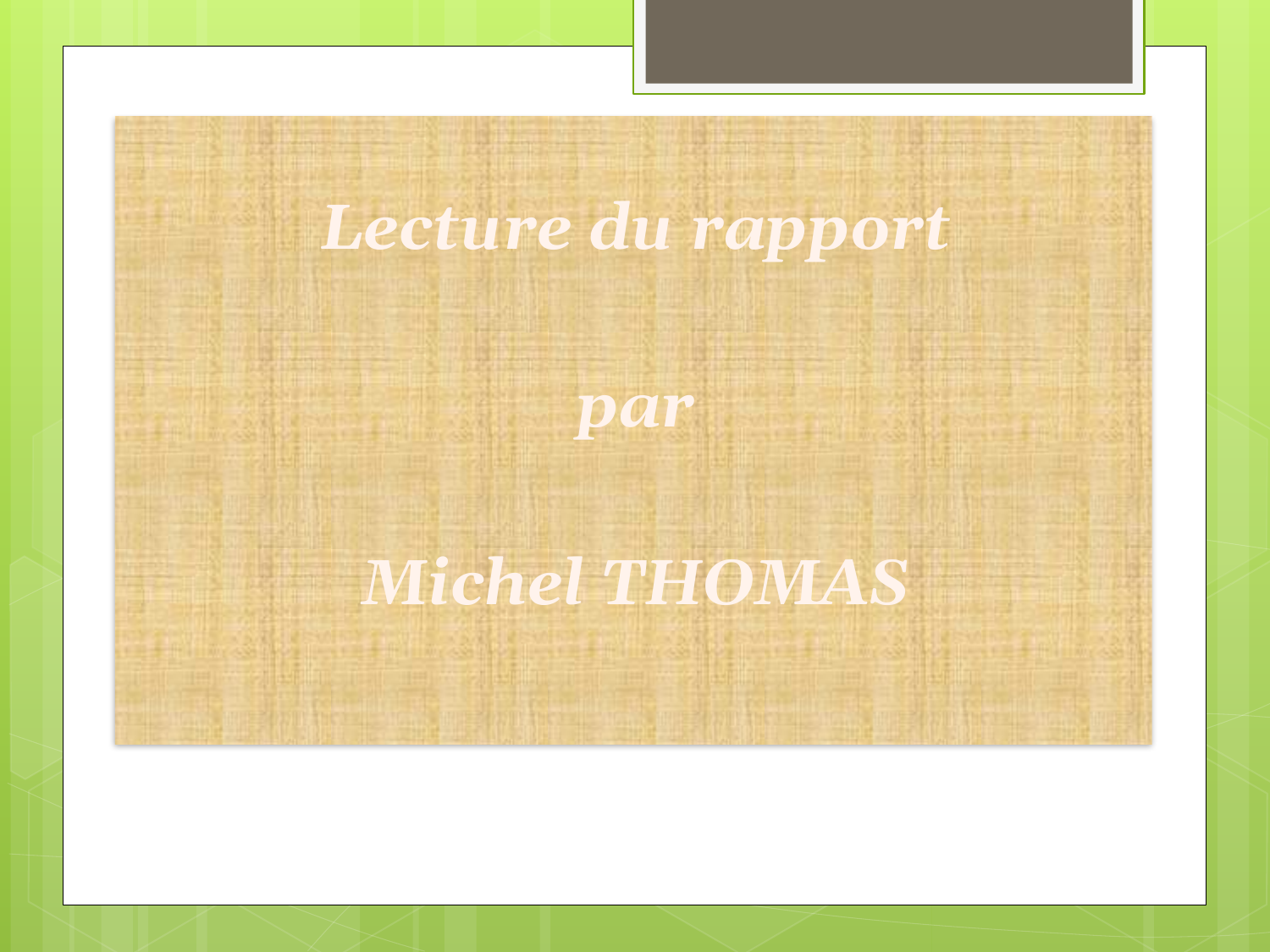

Lecture du rapport

par

Michel THOMAS
#